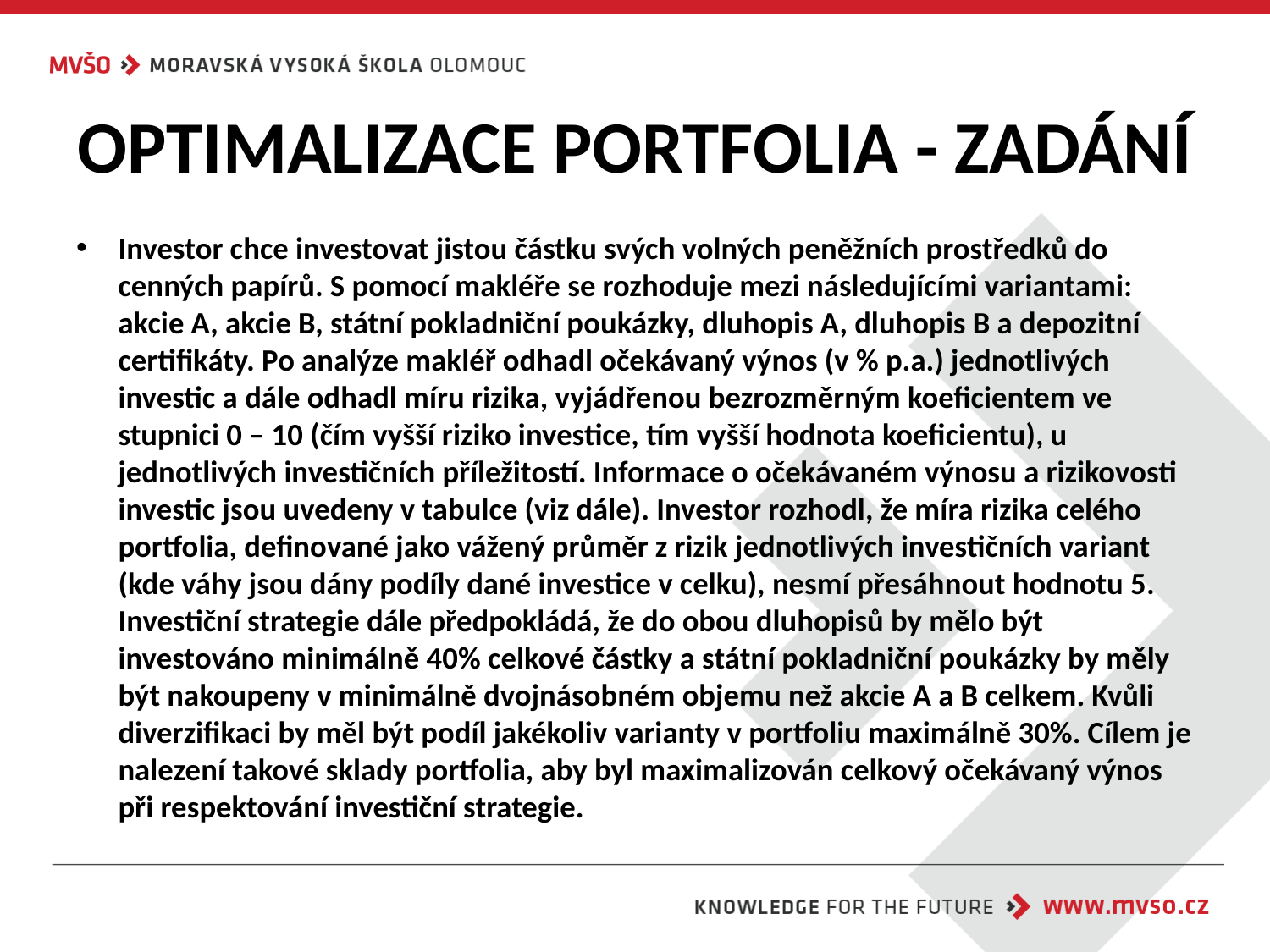

# OPTIMALIZACE PORTFOLIA - ZADÁNÍ
Investor chce investovat jistou částku svých volných peněžních prostředků do cenných papírů. S pomocí makléře se rozhoduje mezi následujícími variantami: akcie A, akcie B, státní pokladniční poukázky, dluhopis A, dluhopis B a depozitní certifikáty. Po analýze makléř odhadl očekávaný výnos (v % p.a.) jednotlivých investic a dále odhadl míru rizika, vyjádřenou bezrozměrným koeficientem ve stupnici 0 – 10 (čím vyšší riziko investice, tím vyšší hodnota koeficientu), u jednotlivých investičních příležitostí. Informace o očekávaném výnosu a rizikovosti investic jsou uvedeny v tabulce (viz dále). Investor rozhodl, že míra rizika celého portfolia, definované jako vážený průměr z rizik jednotlivých investičních variant (kde váhy jsou dány podíly dané investice v celku), nesmí přesáhnout hodnotu 5. Investiční strategie dále předpokládá, že do obou dluhopisů by mělo být investováno minimálně 40% celkové částky a státní pokladniční poukázky by měly být nakoupeny v minimálně dvojnásobném objemu než akcie A a B celkem. Kvůli diverzifikaci by měl být podíl jakékoliv varianty v portfoliu maximálně 30%. Cílem je nalezení takové sklady portfolia, aby byl maximalizován celkový očekávaný výnos při respektování investiční strategie.